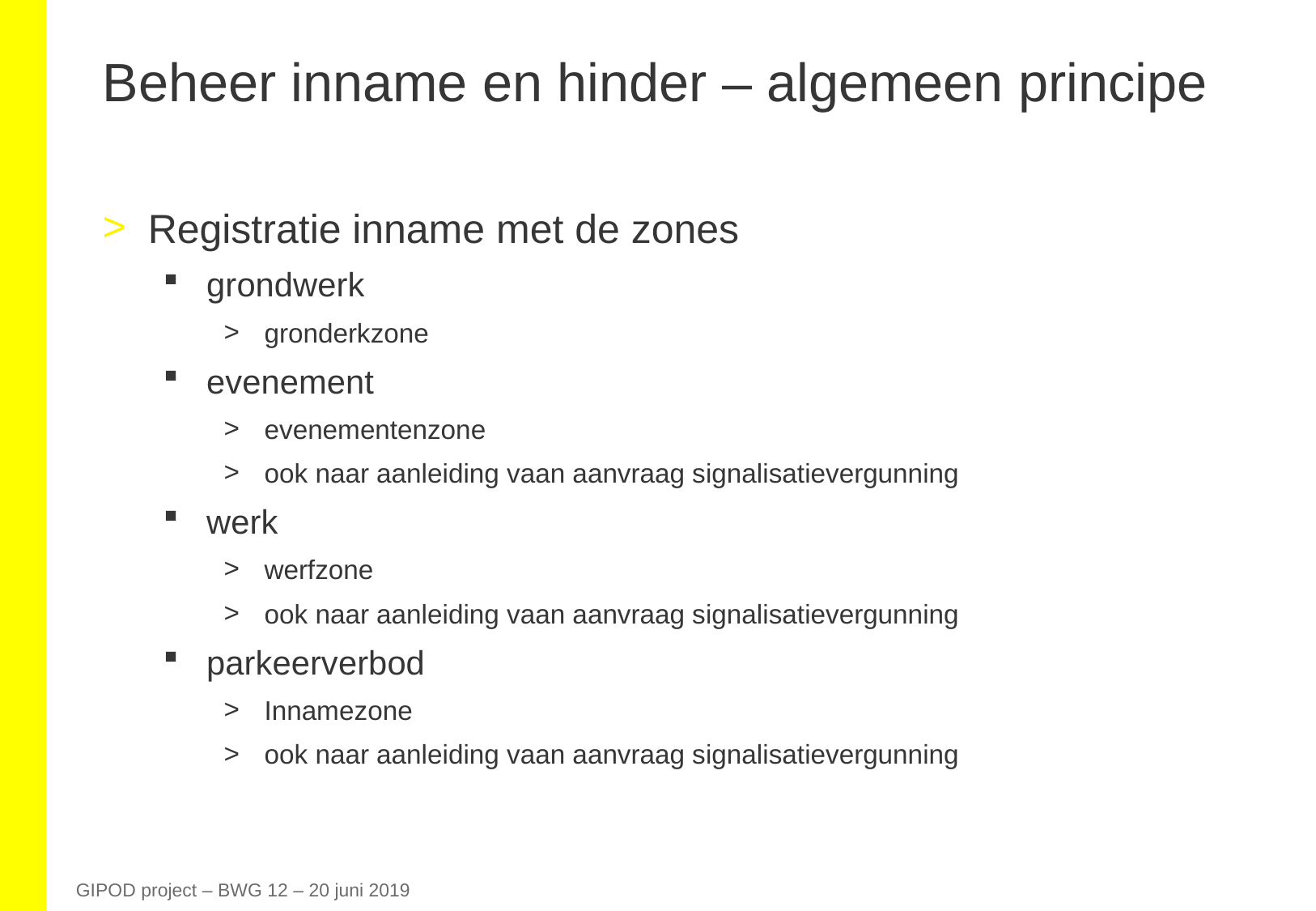

# Beheer inname en hinder – algemeen principe
Registratie inname met de zones
grondwerk
gronderkzone
evenement
evenementenzone
ook naar aanleiding vaan aanvraag signalisatievergunning
werk
werfzone
ook naar aanleiding vaan aanvraag signalisatievergunning
parkeerverbod
Innamezone
ook naar aanleiding vaan aanvraag signalisatievergunning

GIPOD project – BWG 12 – 20 juni 2019